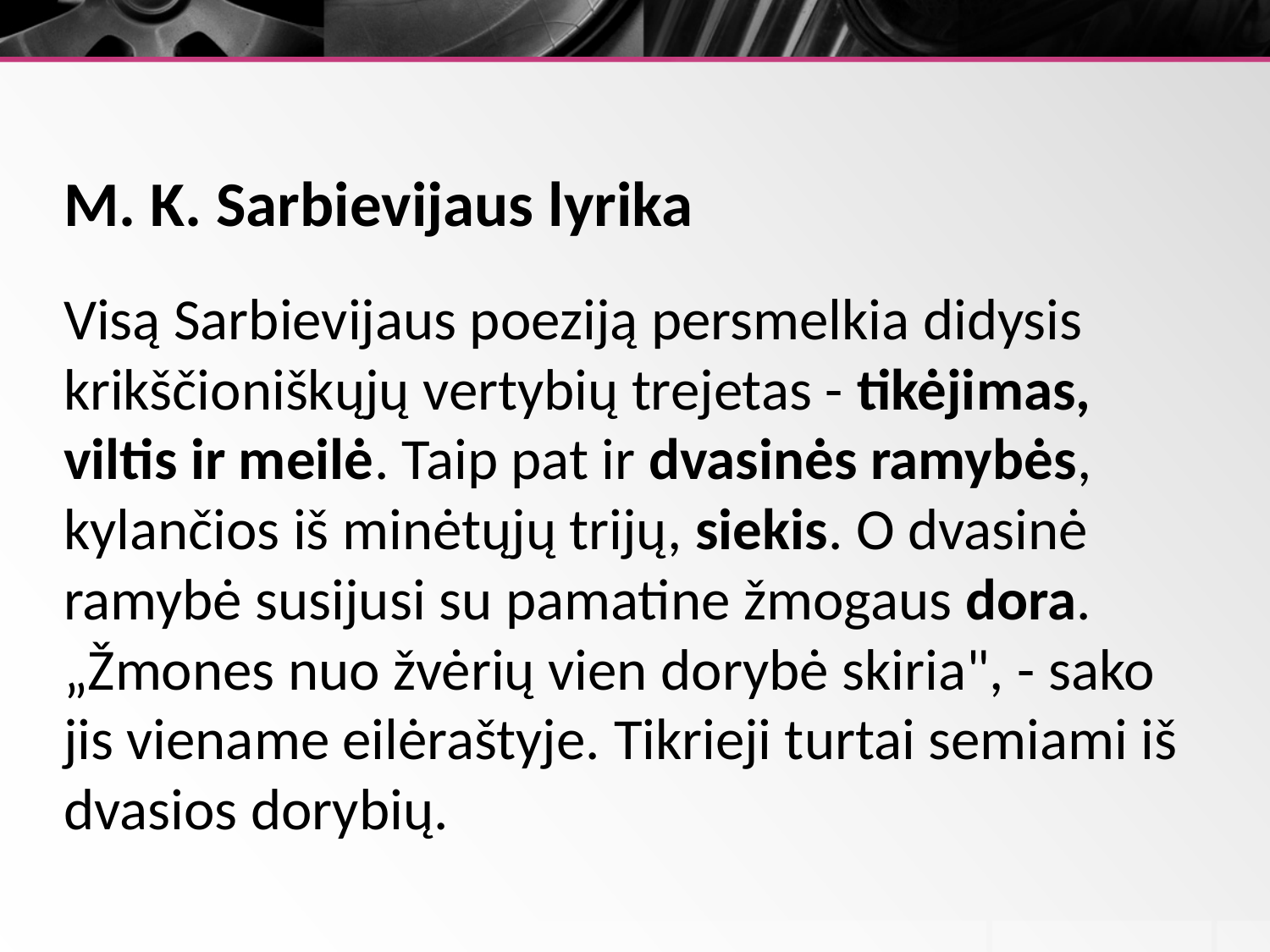

# M. K. Sarbievijaus lyrika
Visą Sarbievijaus poeziją persmelkia didysis krikščioniškųjų vertybių trejetas - tikėjimas, viltis ir meilė. Taip pat ir dvasinės ramybės, kylančios iš minėtųjų trijų, siekis. O dvasinė ramybė susijusi su pamatine žmogaus dora. „Žmones nuo žvėrių vien dorybė skiria", - sako jis viename eilėraštyje. Tikrieji turtai semiami iš dvasios dorybių.